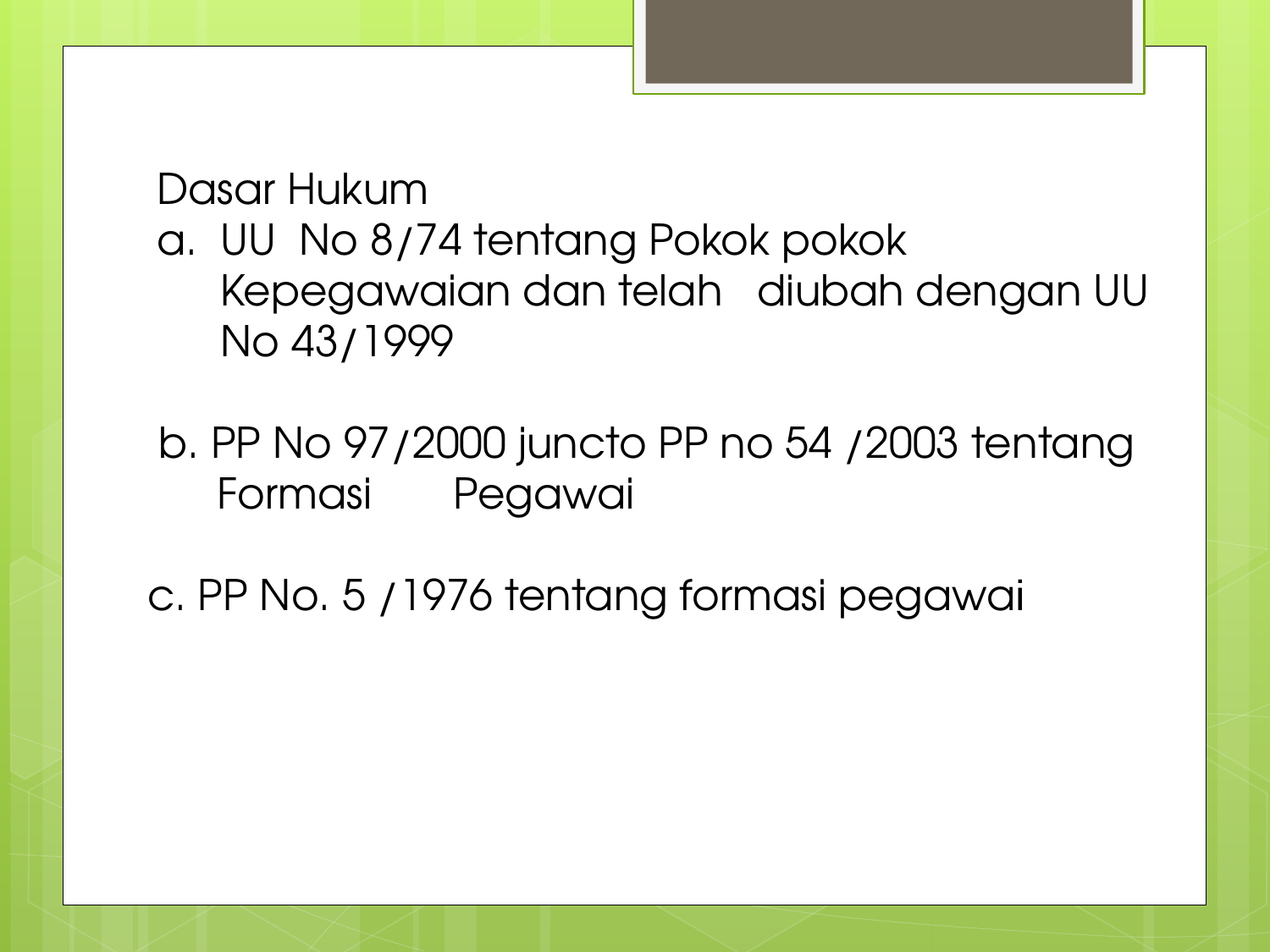

Dasar Hukum
UU  No 8/74 tentang Pokok pokok Kepegawaian dan telah   diubah dengan UU No 43/1999

 b. PP No 97/2000 juncto PP no 54 /2003 tentang
      Formasi       Pegawai

c. PP No. 5 /1976 tentang formasi pegawai